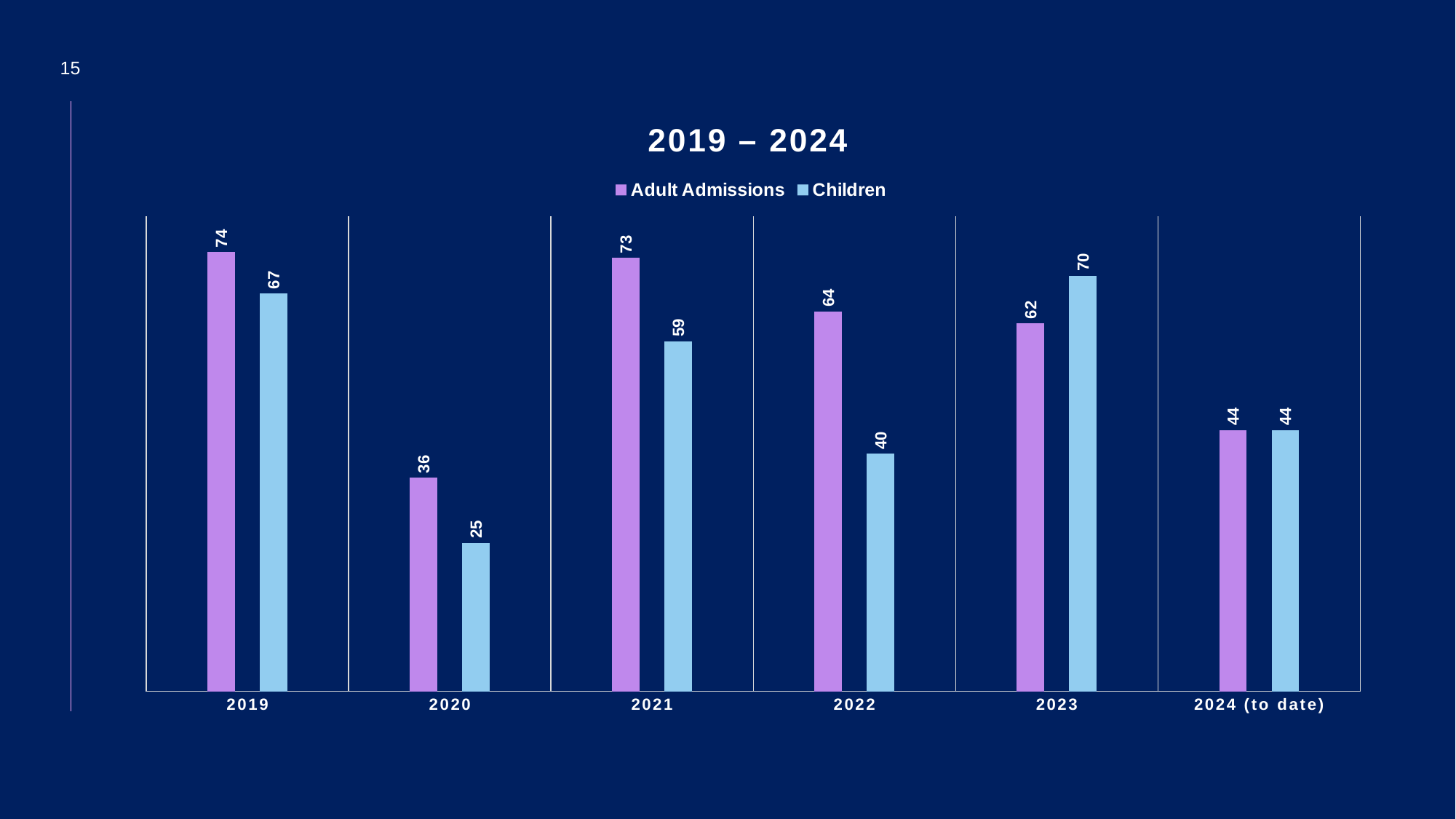

15

### Chart: 2019 – 2024

| Category | Adult Admissions | Children  |
|---|---|---|
| 2019 | 74.0 | 67.0 |
| 2020 | 36.0 | 25.0 |
| 2021 | 73.0 | 59.0 |
| 2022 | 64.0 | 40.0 |
| 2023 | 62.0 | 70.0 |
| 2024 (to date) | 44.0 | 44.0 |